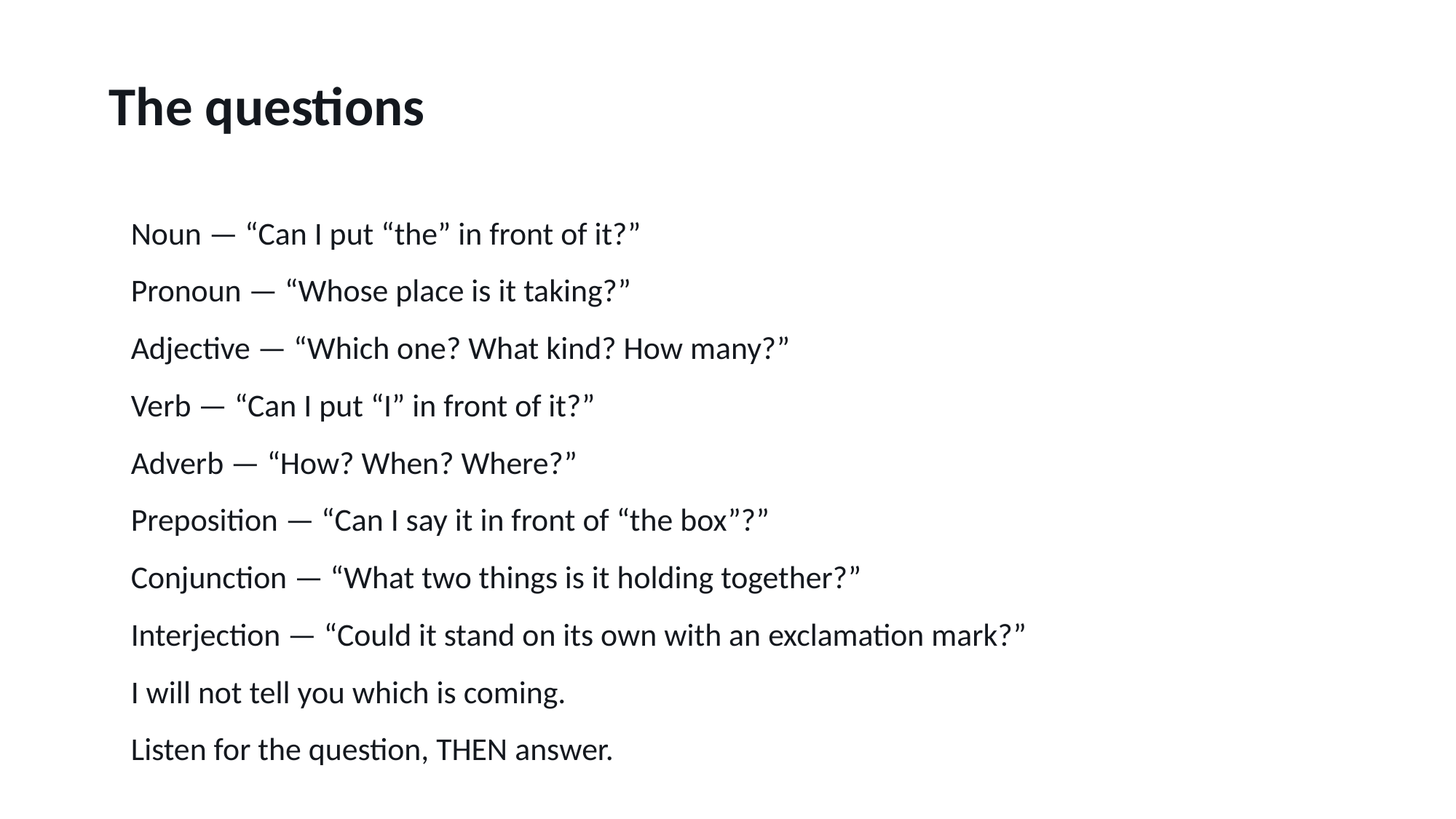

The questions
Noun — “Can I put “the” in front of it?”
Pronoun — “Whose place is it taking?”
Adjective — “Which one? What kind? How many?”
Verb — “Can I put “I” in front of it?”
Adverb — “How? When? Where?”
Preposition — “Can I say it in front of “the box”?”
Conjunction — “What two things is it holding together?”
Interjection — “Could it stand on its own with an exclamation mark?”
I will not tell you which is coming.
Listen for the question, THEN answer.